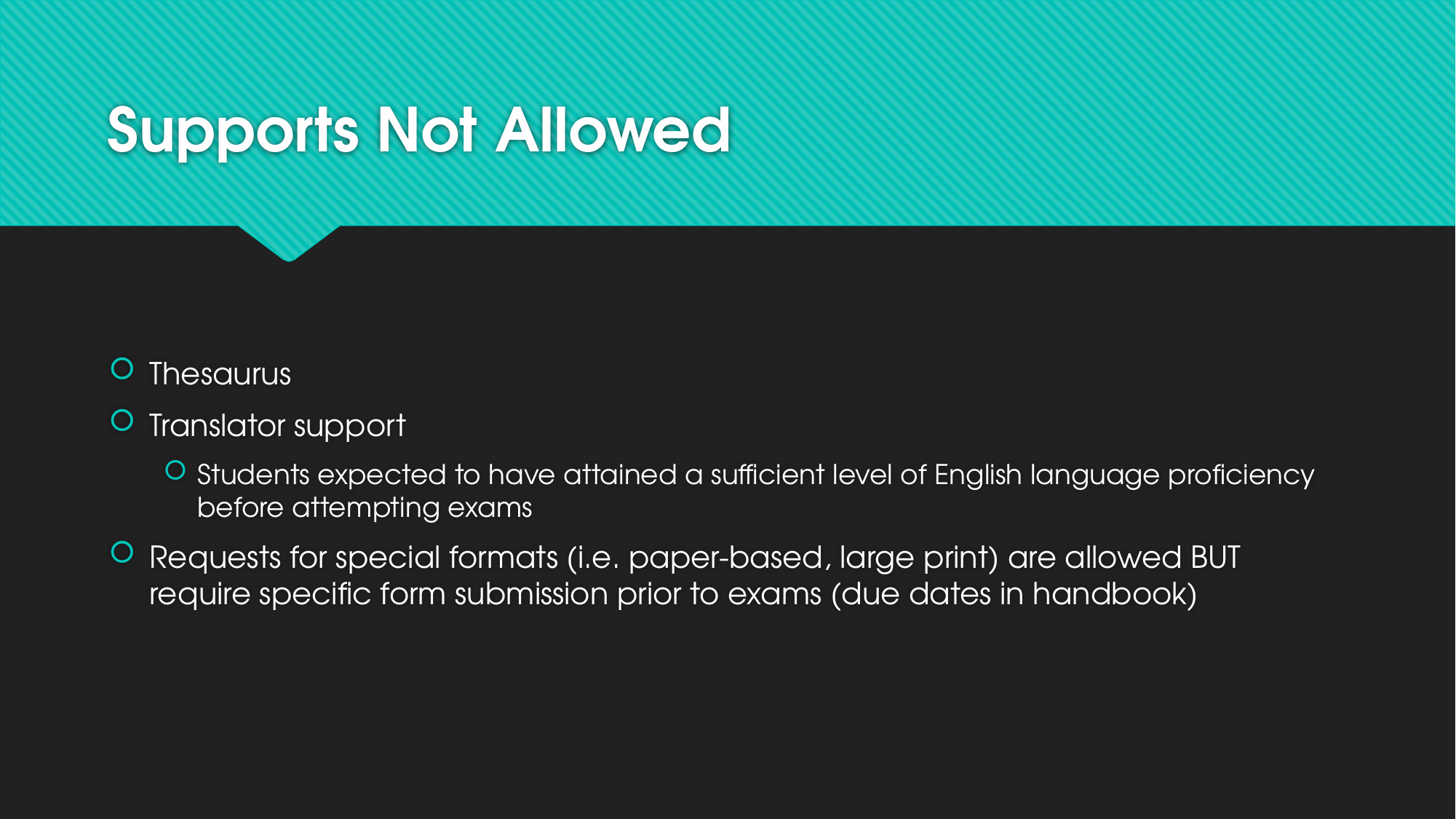

# Supports Not Allowed
Thesaurus
Translator support
Students expected to have attained a sufficient level of English language proficiency before attempting exams
Requests for special formats (i.e. paper-based, large print) are allowed BUT require specific form submission prior to exams (due dates in handbook)